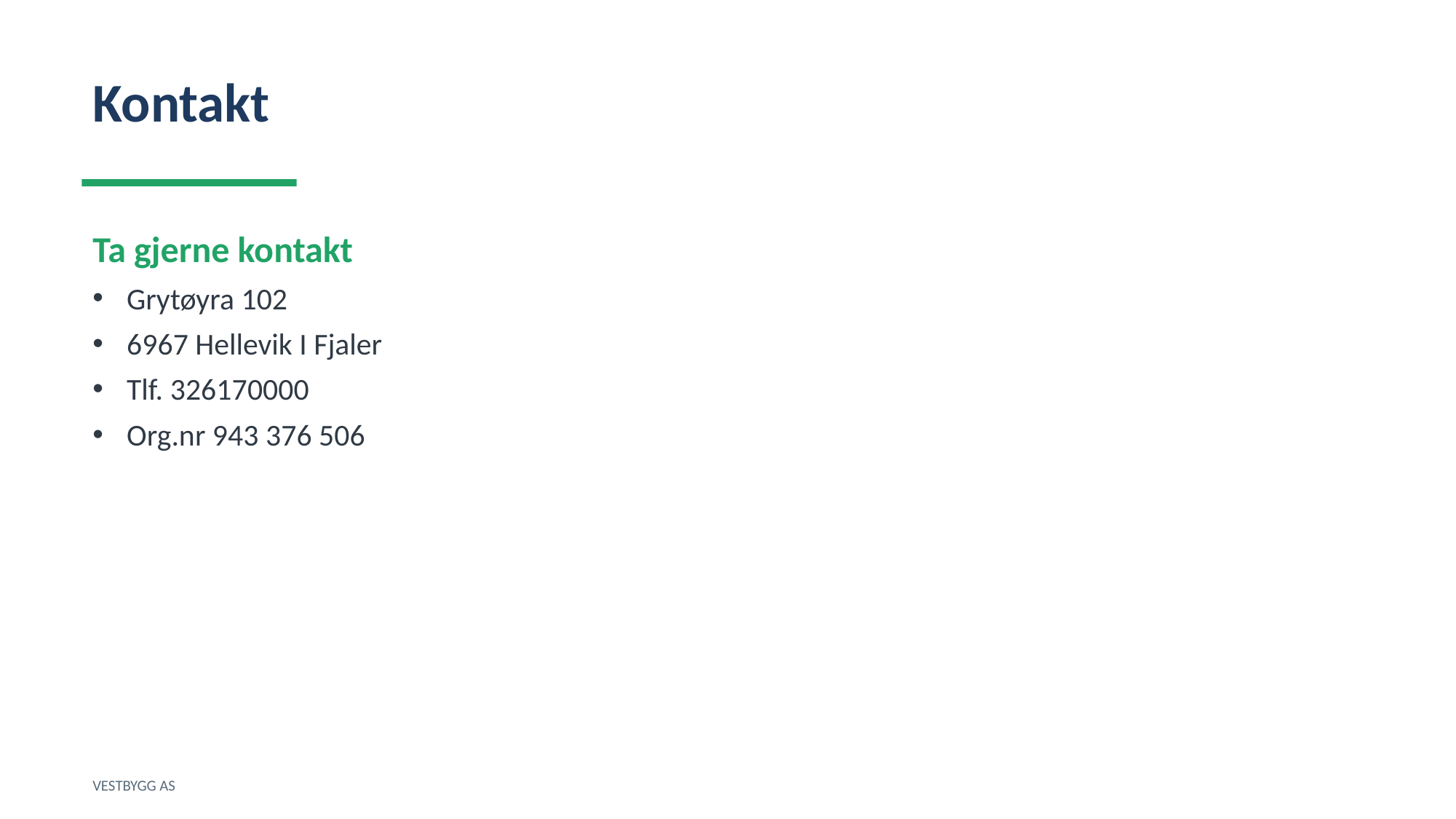

Kontakt

Ta gjerne kontakt
Grytøyra 102
6967 Hellevik I Fjaler
Tlf. 326170000
Org.nr 943 376 506
VESTBYGG AS